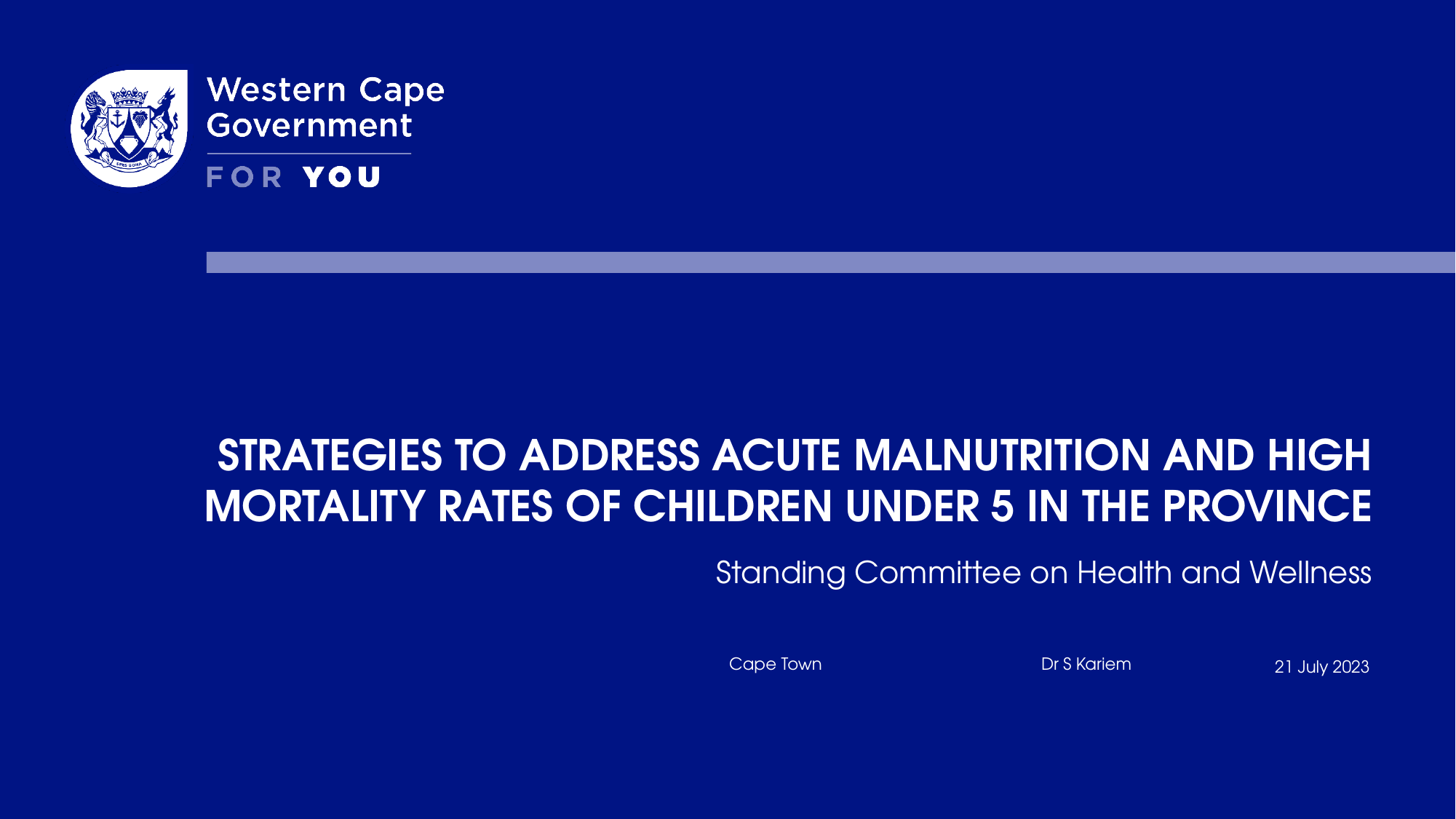

# Strategies to address Acute Malnutrition and High  Mortality rates of children under 5 in the Province
Standing Committee on Health and Wellness
Cape Town
Dr S Kariem
21 July 2023